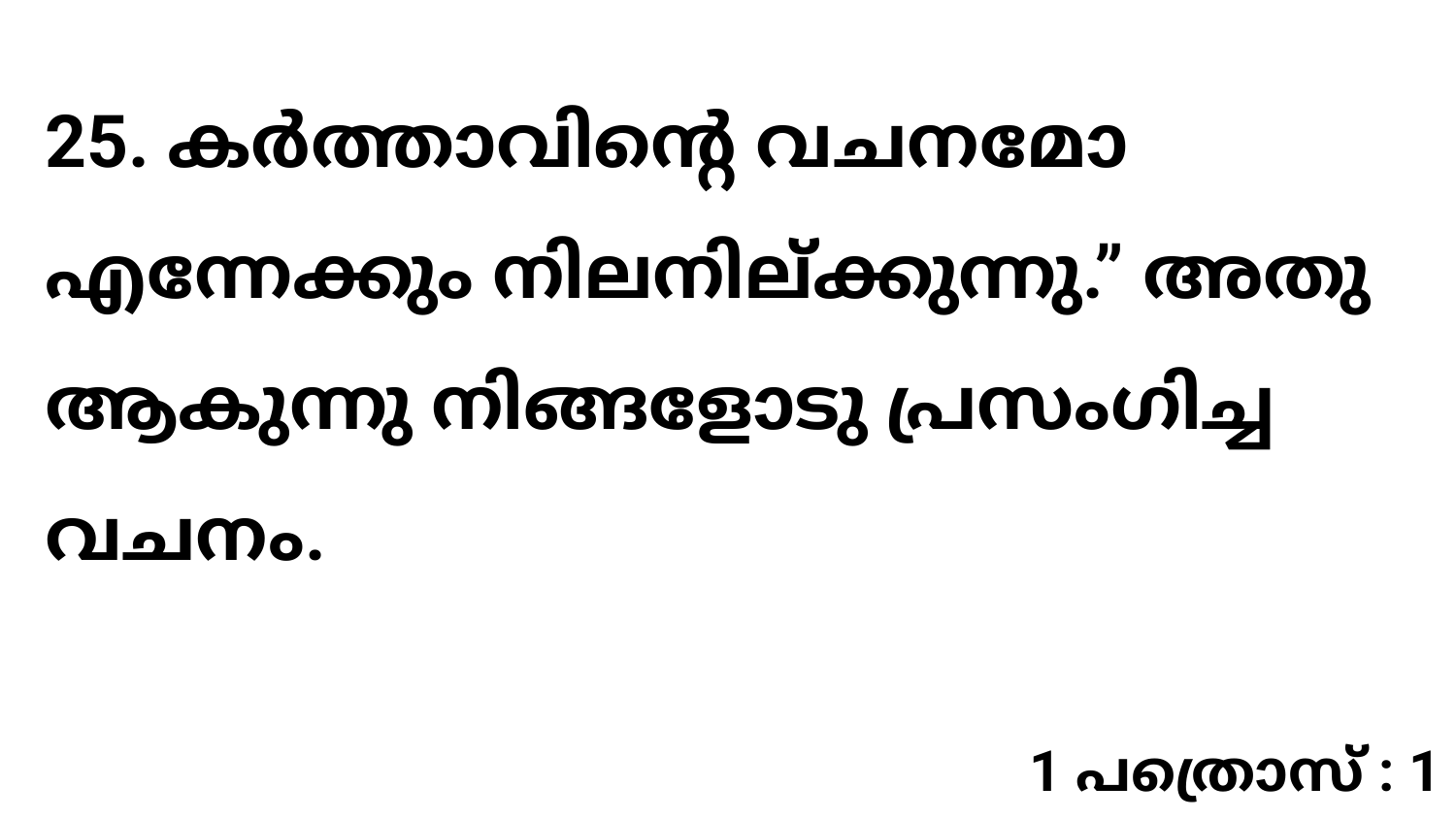

25. കർത്താവിന്റെ വചനമോ എന്നേക്കും നിലനില്ക്കുന്നു.” അതു ആകുന്നു നിങ്ങളോടു പ്രസംഗിച്ച വചനം.
1 പത്രൊസ് : 1